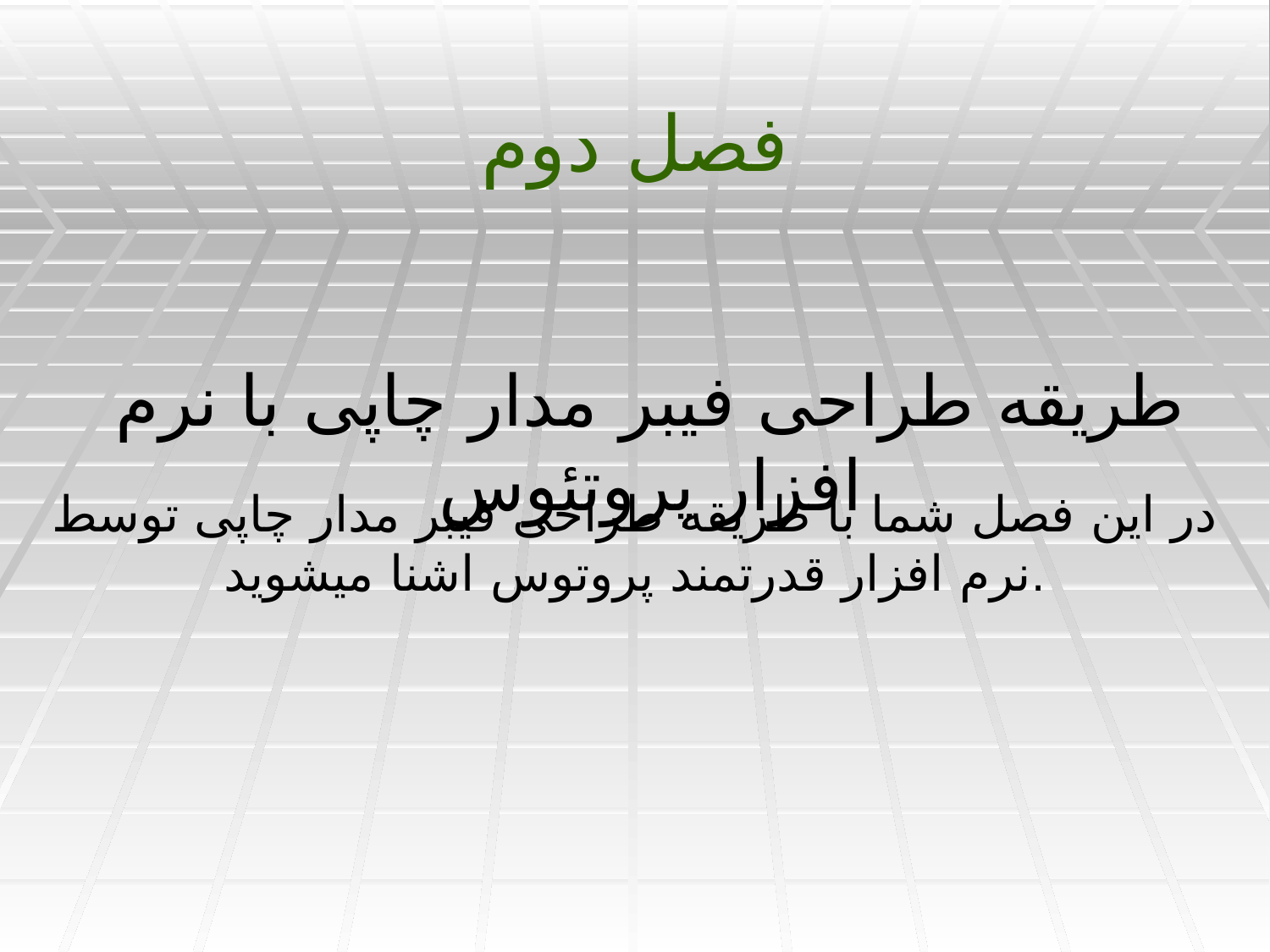

# فصل دوم
طريقه طراحی فيبر مدار چاپی با نرم افزار پروتئوس
در اين فصل شما با طريقه طراحی فيبر مدار چاپی توسط نرم افزار قدرتمند پروتوس اشنا ميشويد.